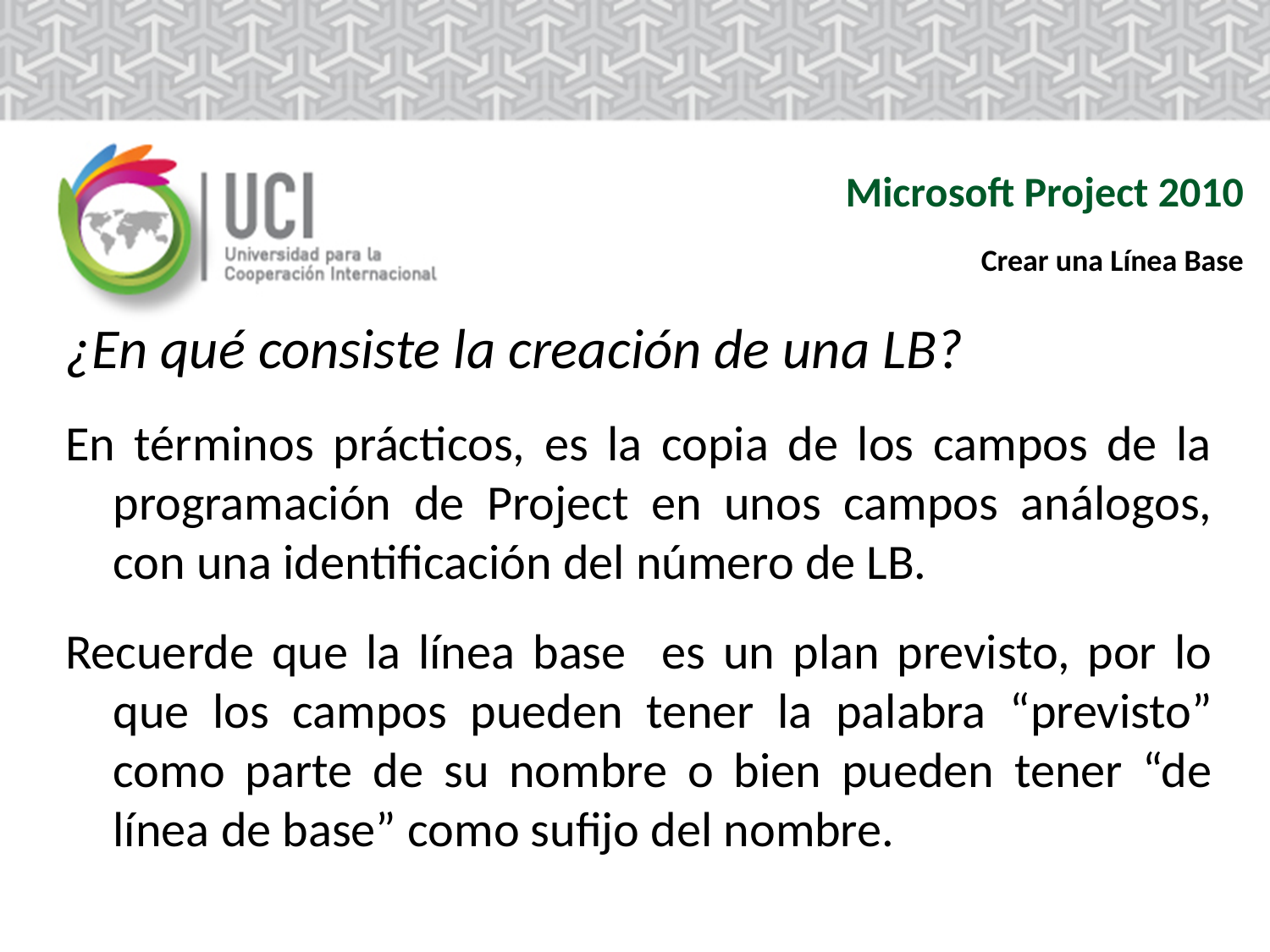

Microsoft Project 2010
Crear una Línea Base

¿En qué consiste la creación de una LB?
En términos prácticos, es la copia de los campos de la programación de Project en unos campos análogos, con una identificación del número de LB.
Recuerde que la línea base  es un plan previsto, por lo que los campos pueden tener la palabra “previsto” como parte de su nombre o bien pueden tener “de línea de base” como sufijo del nombre.